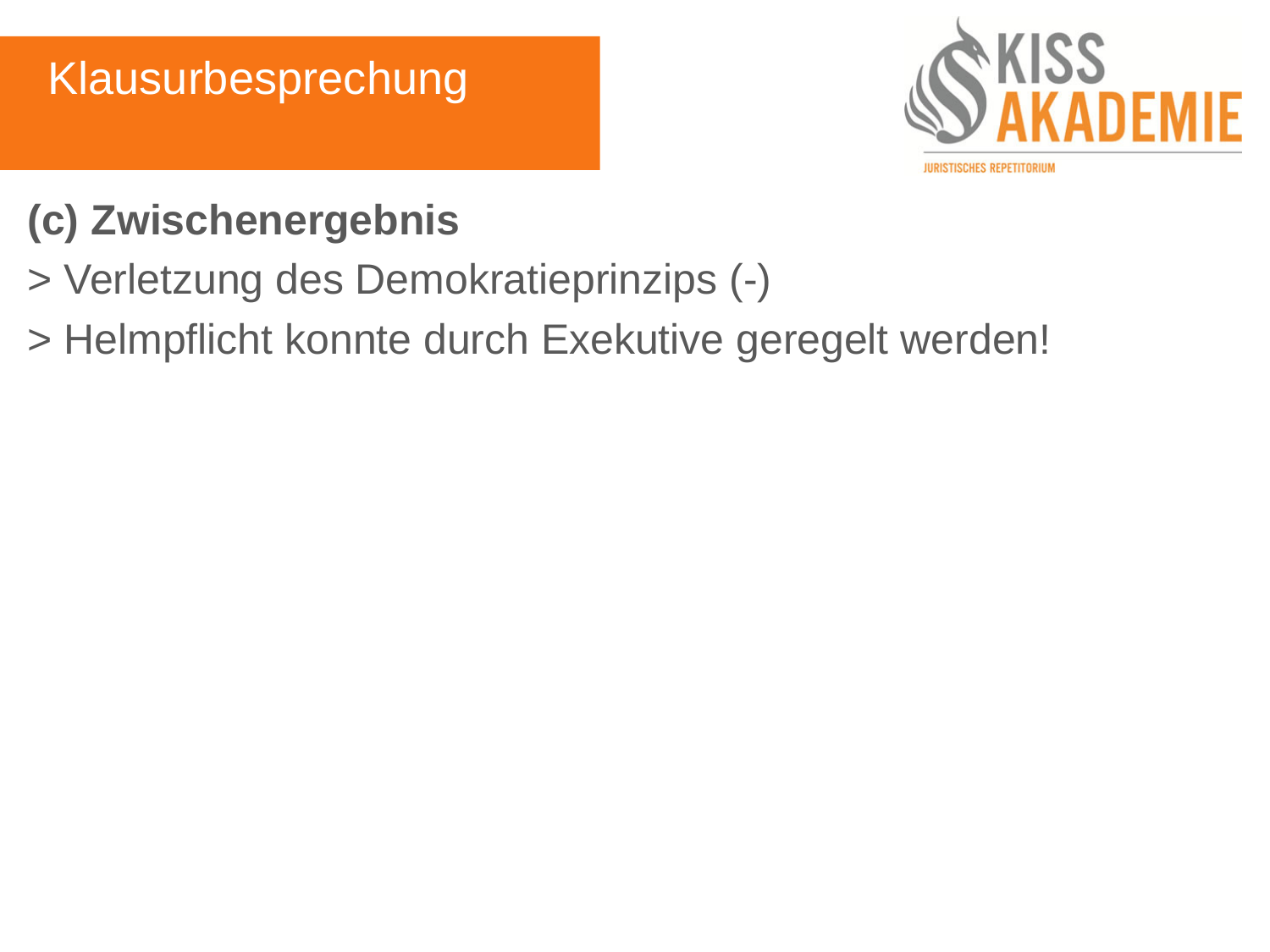

Klausurbesprechung
(c) Zwischenergebnis
> Verletzung des Demokratieprinzips (-)
> Helmpflicht konnte durch Exekutive geregelt werden!